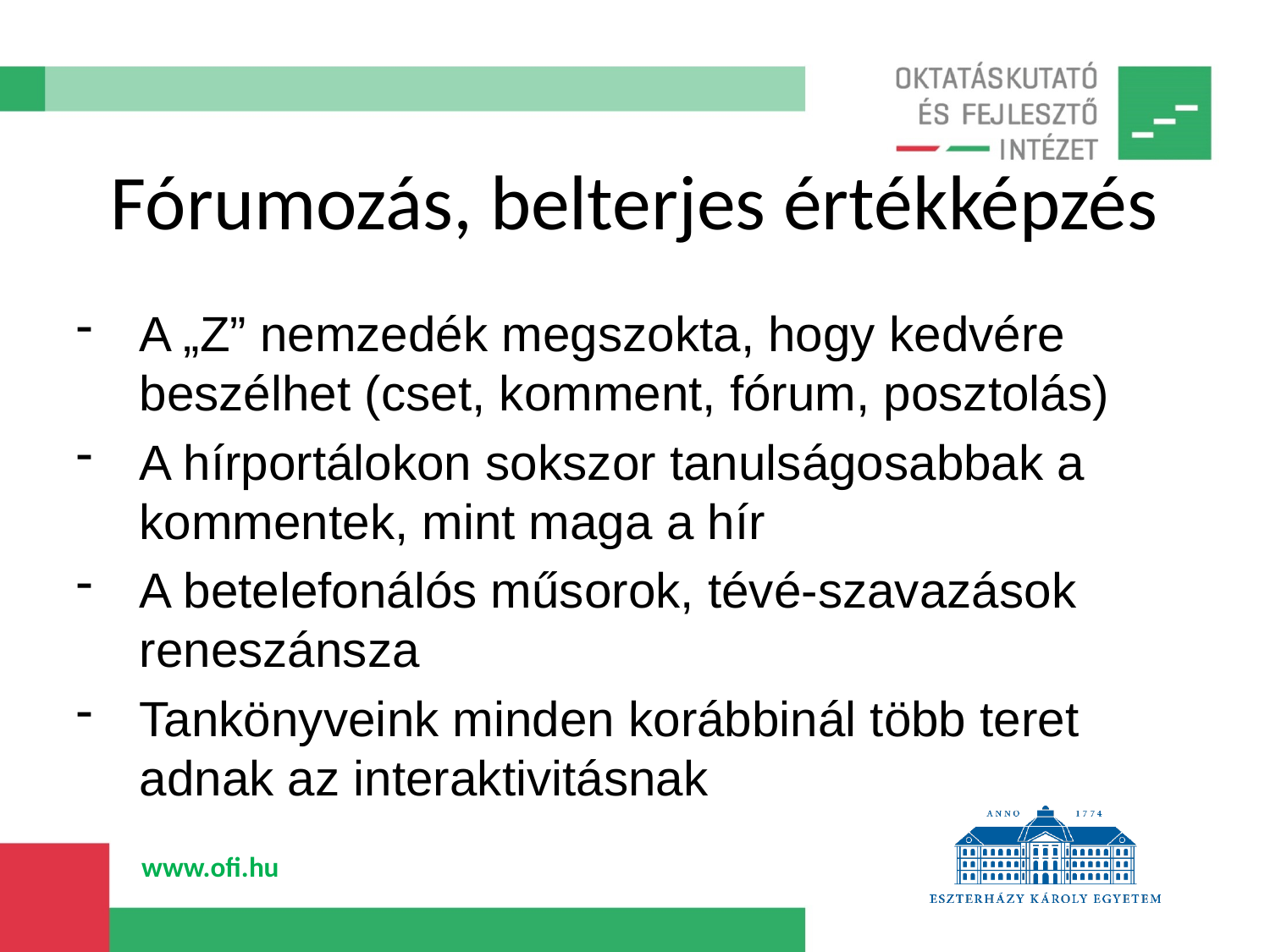

# Fórumozás, belterjes értékképzés
A „Z” nemzedék megszokta, hogy kedvére beszélhet (cset, komment, fórum, posztolás)
A hírportálokon sokszor tanulságosabbak a kommentek, mint maga a hír
A betelefonálós műsorok, tévé-szavazások reneszánsza
Tankönyveink minden korábbinál több teret adnak az interaktivitásnak